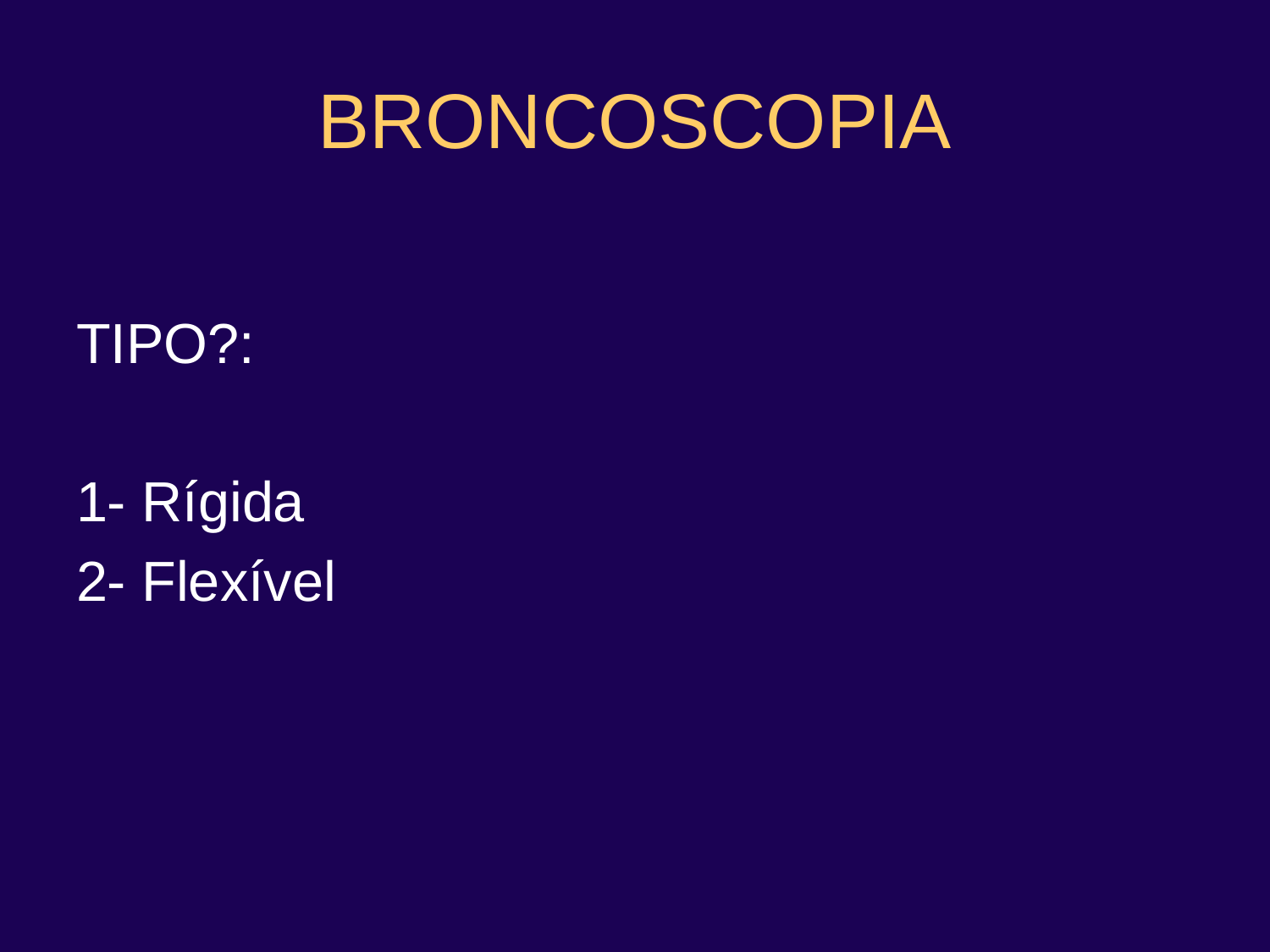

# BRONCOSCOPIA

TIPO?:

1- Rígida
2- Flexível